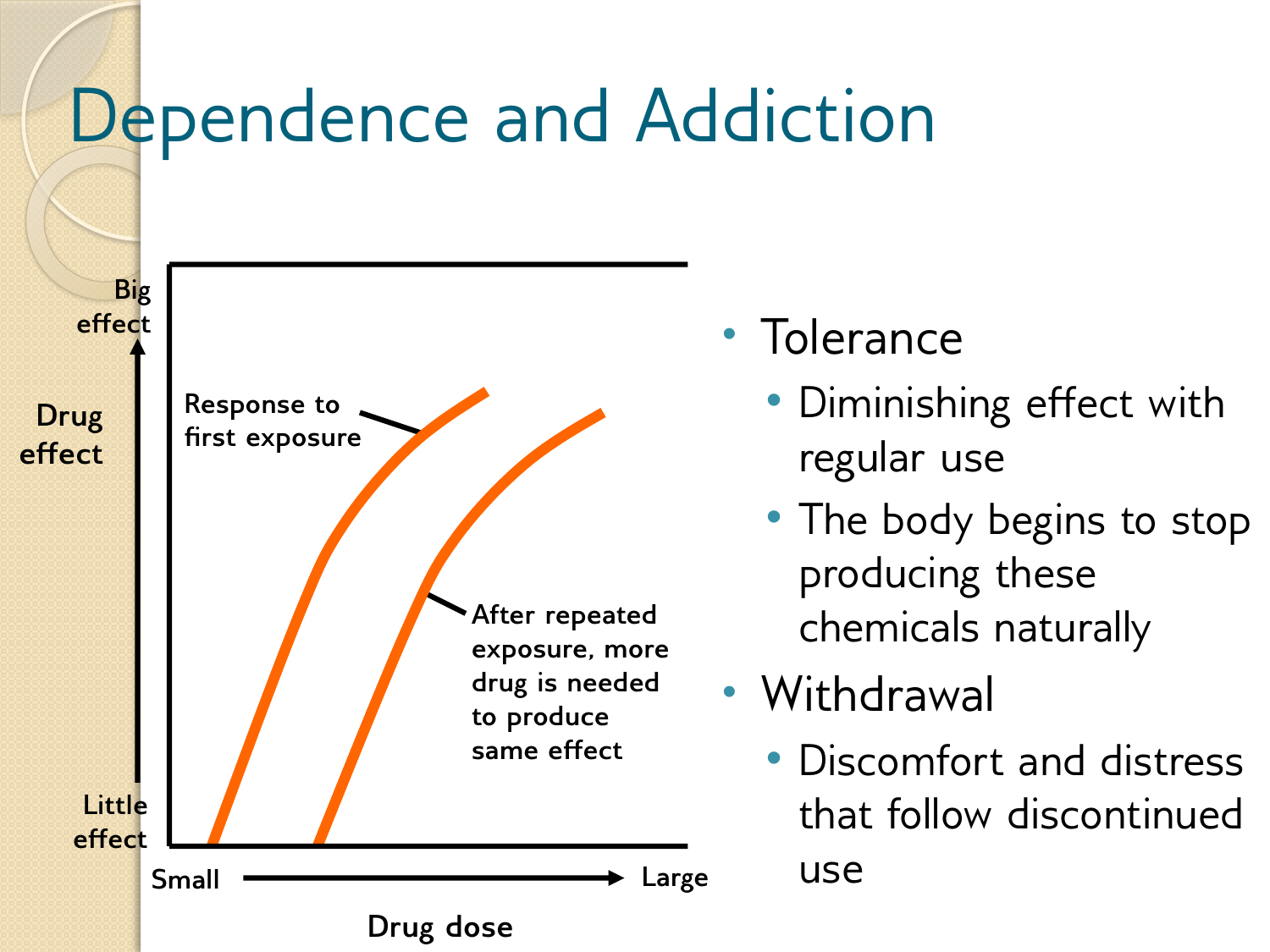

# Dependence and Addiction
Big
effect

Response to
first exposure
Drug
effect

After repeated
exposure, more
drug is needed
to produce
same effect

Little
effect

Large
Small

Drug dose
Tolerance
Diminishing effect with regular use
The body begins to stop producing these chemicals naturally
Withdrawal
Discomfort and distress that follow discontinued use